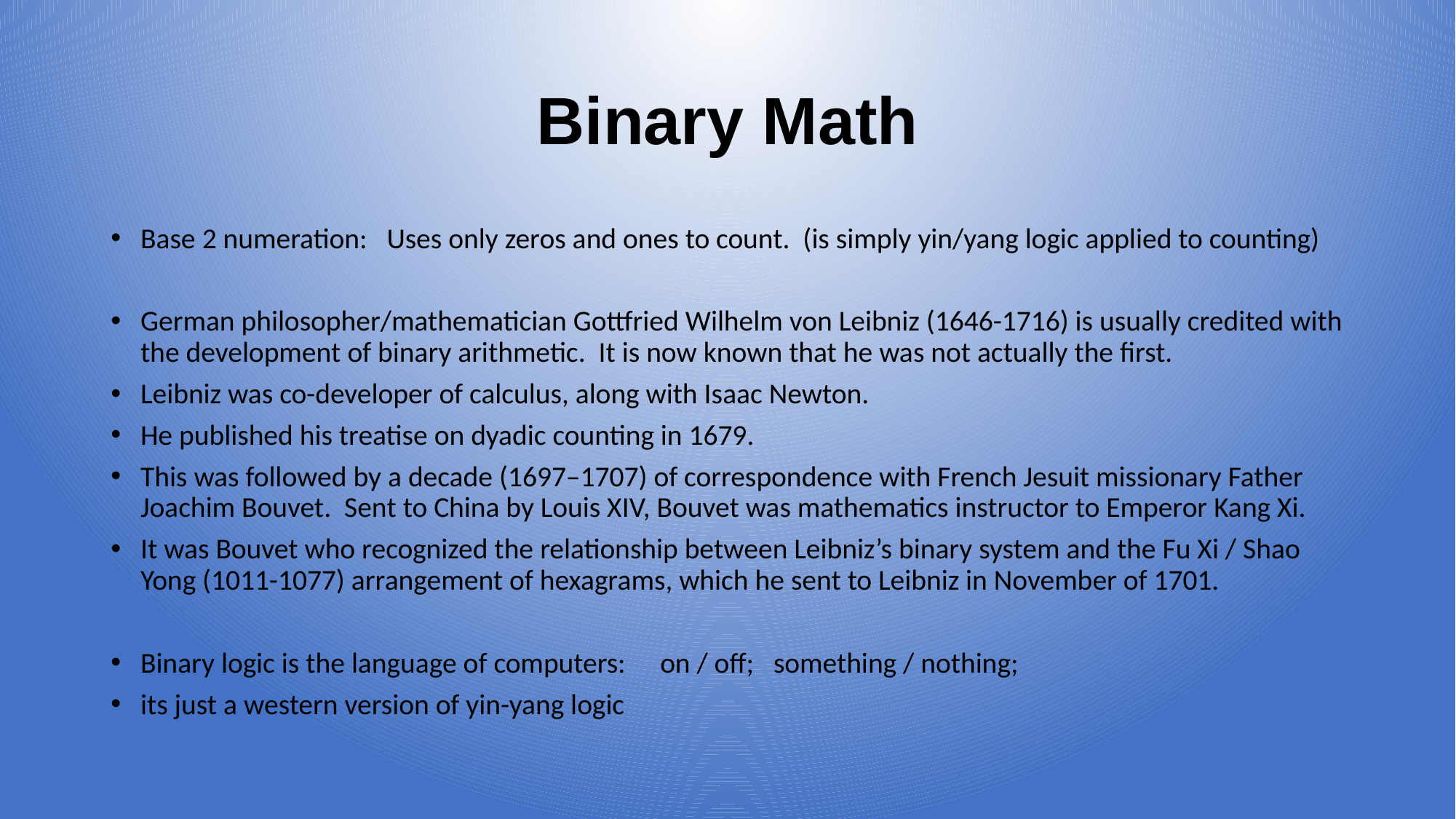

# Binary Math
Base 2 numeration:   Uses only zeros and ones to count.  (is simply yin/yang logic applied to counting)

German philosopher/mathematician Gottfried Wilhelm von Leibniz (1646-1716) is usually credited with the development of binary arithmetic.  It is now known that he was not actually the first.
Leibniz was co-developer of calculus, along with Isaac Newton.
He published his treatise on dyadic counting in 1679.
This was followed by a decade (1697–1707) of correspondence with French Jesuit missionary Father Joachim Bouvet.  Sent to China by Louis XIV, Bouvet was mathematics instructor to Emperor Kang Xi.
It was Bouvet who recognized the relationship between Leibniz’s binary system and the Fu Xi / Shao Yong (1011-1077) arrangement of hexagrams, which he sent to Leibniz in November of 1701.

Binary logic is the language of computers:	on / off;   something / nothing;
its just a western version of yin-yang logic